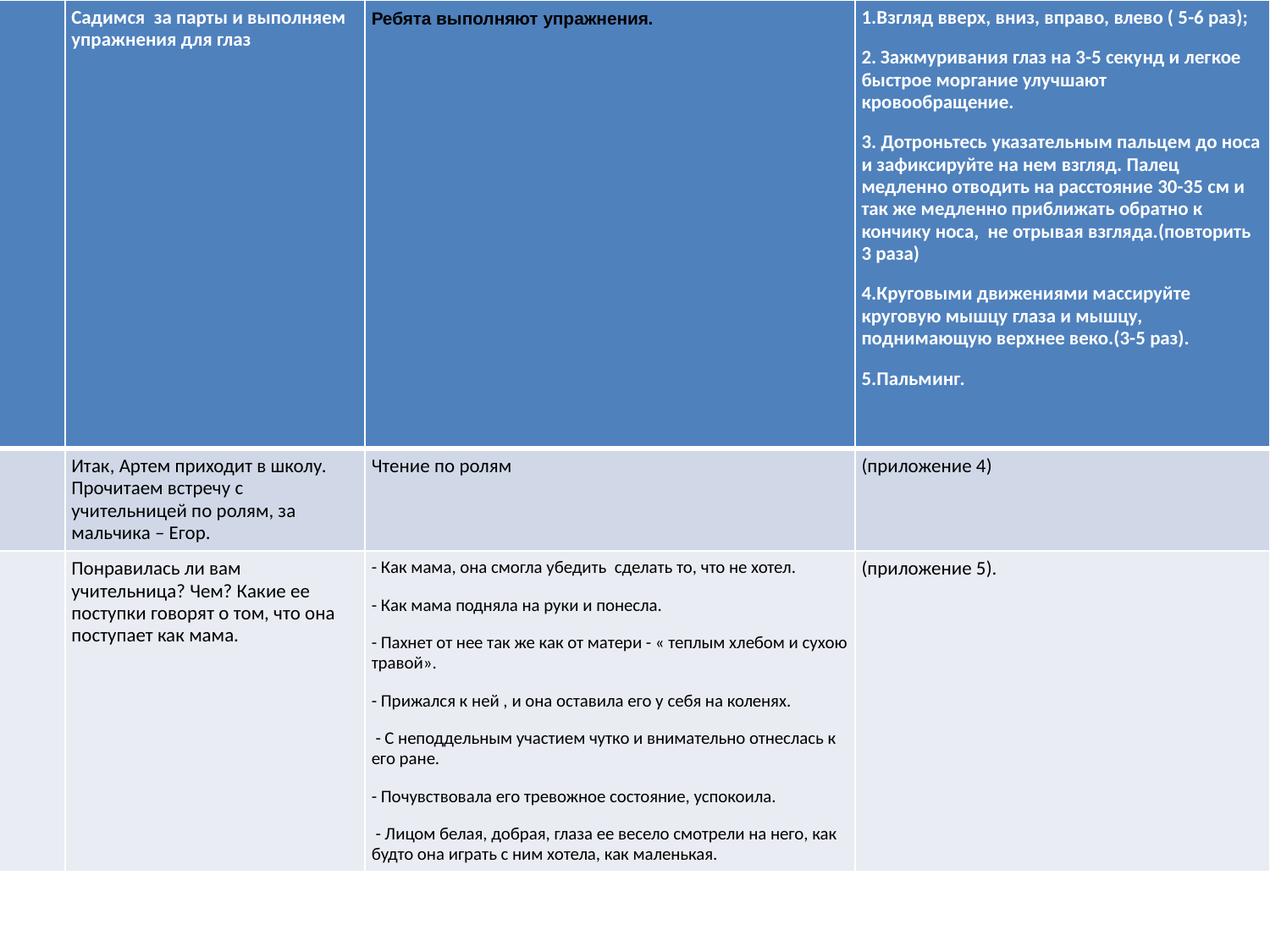

|  | Садимся за парты и выполняем упражнения для глаз | Ребята выполняют упражнения. | 1.Взгляд вверх, вниз, вправо, влево ( 5-6 раз); 2. Зажмуривания глаз на 3-5 секунд и легкое быстрое моргание улучшают кровообращение. 3. Дотроньтесь указательным пальцем до носа и зафиксируйте на нем взгляд. Палец медленно отводить на расстояние 30-35 см и так же медленно приближать обратно к кончику носа, не отрывая взгляда.(повторить 3 раза) 4.Круговыми движениями массируйте круговую мышцу глаза и мышцу, поднимающую верхнее веко.(3-5 раз). 5.Пальминг. |
| --- | --- | --- | --- |
|  | Итак, Артем приходит в школу. Прочитаем встречу с учительницей по ролям, за мальчика – Егор. | Чтение по ролям | (приложение 4) |
|  | Понравилась ли вам учительница? Чем? Какие ее поступки говорят о том, что она поступает как мама. | - Как мама, она смогла убедить сделать то, что не хотел. - Как мама подняла на руки и понесла. - Пахнет от нее так же как от матери - « теплым хлебом и сухою травой». - Прижался к ней , и она оставила его у себя на коленях. - С неподдельным участием чутко и внимательно отнеслась к его ране. - Почувствовала его тревожное состояние, успокоила. - Лицом белая, добрая, глаза ее весело смотрели на него, как будто она играть с ним хотела, как маленькая. | (приложение 5). |